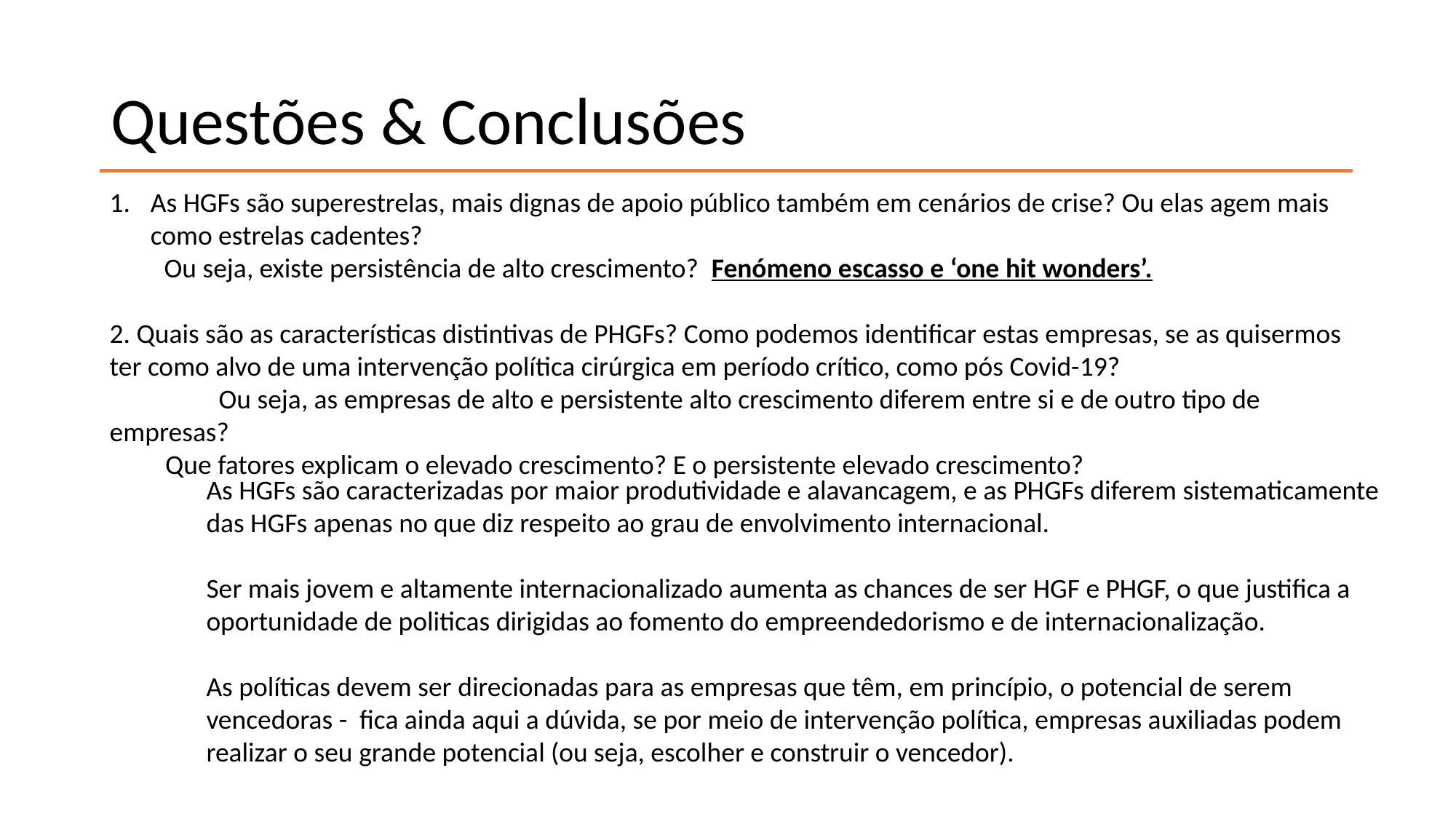

# Questões & Conclusões
As HGFs são superestrelas, mais dignas de apoio público também em cenários de crise? Ou elas agem mais como estrelas cadentes?
Ou seja, existe persistência de alto crescimento?  Fenómeno escasso e ‘one hit wonders’.

2. Quais são as características distintivas de PHGFs? Como podemos identificar estas empresas, se as quisermos ter como alvo de uma intervenção política cirúrgica em período crítico, como pós Covid-19?
	Ou seja, as empresas de alto e persistente alto crescimento diferem entre si e de outro tipo de empresas?
         Que fatores explicam o elevado crescimento? E o persistente elevado crescimento?

As HGFs são caracterizadas por maior produtividade e alavancagem, e as PHGFs diferem sistematicamente
das HGFs apenas no que diz respeito ao grau de envolvimento internacional.

Ser mais jovem e altamente internacionalizado aumenta as chances de ser HGF e PHGF, o que justifica a oportunidade de politicas dirigidas ao fomento do empreendedorismo e de internacionalização.

As políticas devem ser direcionadas para as empresas que têm, em princípio, o potencial de serem vencedoras -  fica ainda aqui a dúvida, se por meio de intervenção política, empresas auxiliadas podem realizar o seu grande potencial (ou seja, escolher e construir o vencedor).